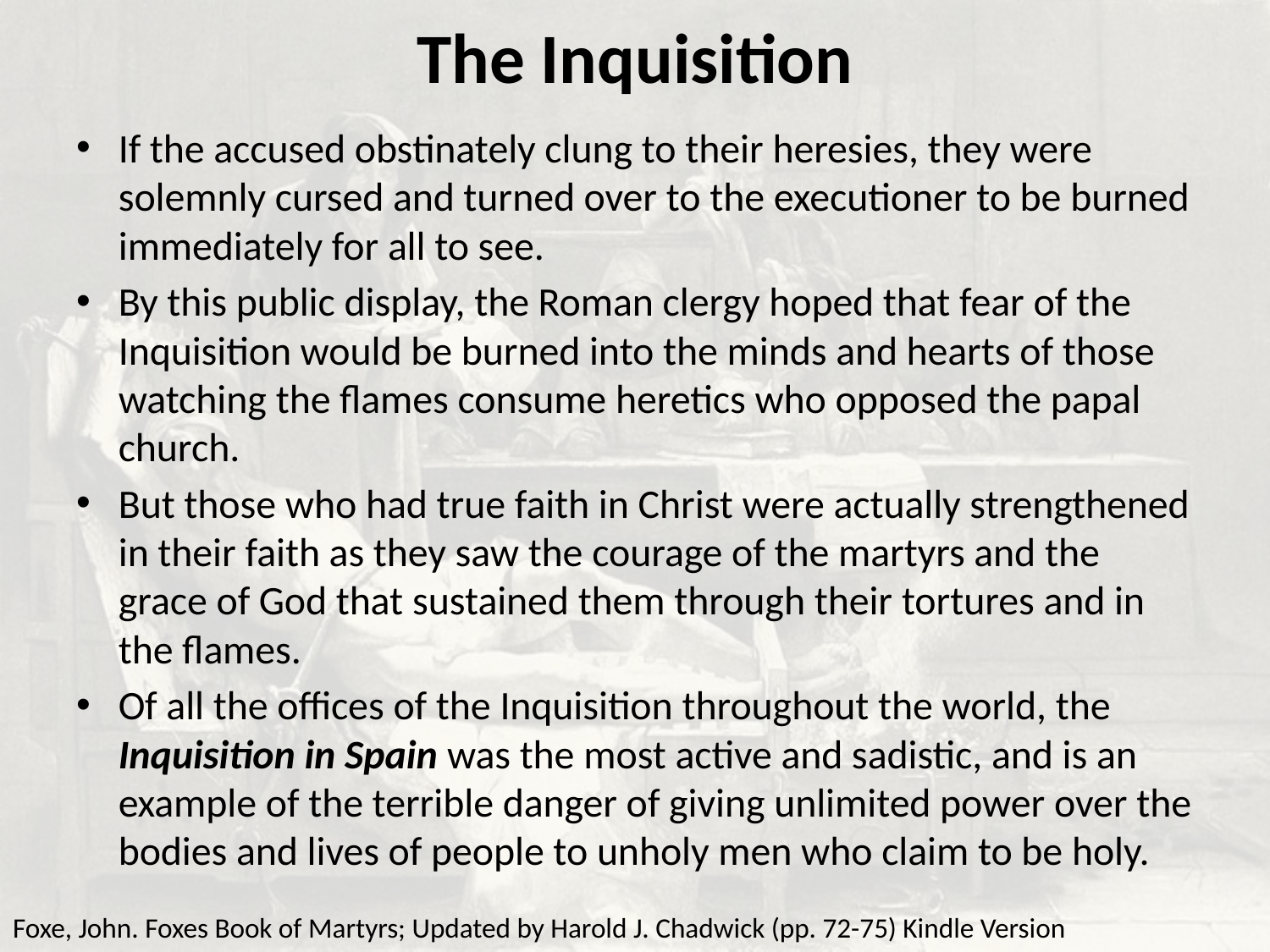

# The Inquisition
If the accused obstinately clung to their heresies, they were solemnly cursed and turned over to the executioner to be burned immediately for all to see.
By this public display, the Roman clergy hoped that fear of the Inquisition would be burned into the minds and hearts of those watching the flames consume heretics who opposed the papal church.
But those who had true faith in Christ were actually strengthened in their faith as they saw the courage of the martyrs and the grace of God that sustained them through their tortures and in the flames.
Of all the offices of the Inquisition throughout the world, the Inquisition in Spain was the most active and sadistic, and is an example of the terrible danger of giving unlimited power over the bodies and lives of people to unholy men who claim to be holy.
Foxe, John. Foxes Book of Martyrs; Updated by Harold J. Chadwick (pp. 72-75) Kindle Version